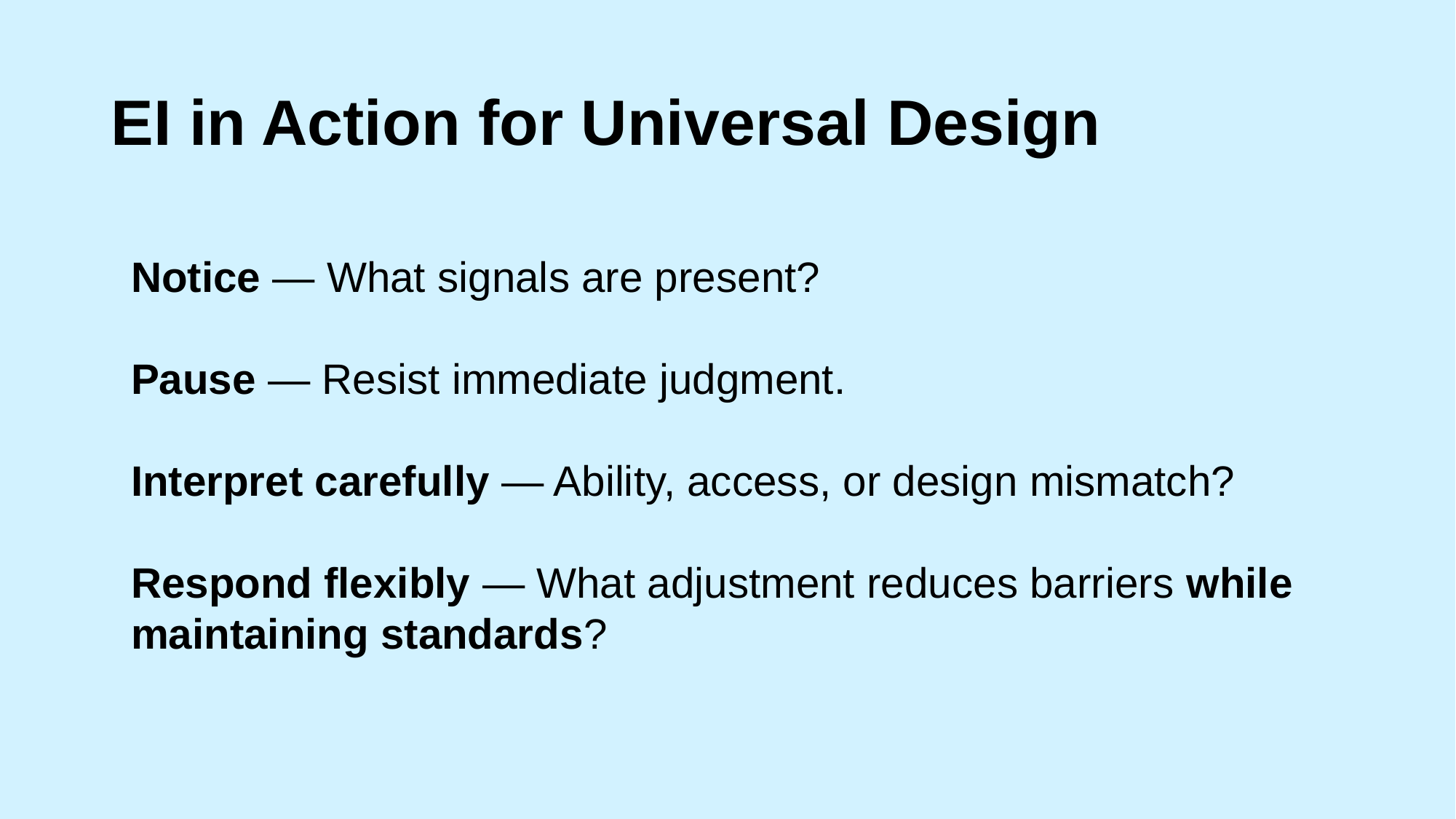

# EI in Action for Universal Design
Notice — What signals are present?
Pause — Resist immediate judgment.
Interpret carefully — Ability, access, or design mismatch?
Respond flexibly — What adjustment reduces barriers while maintaining standards?